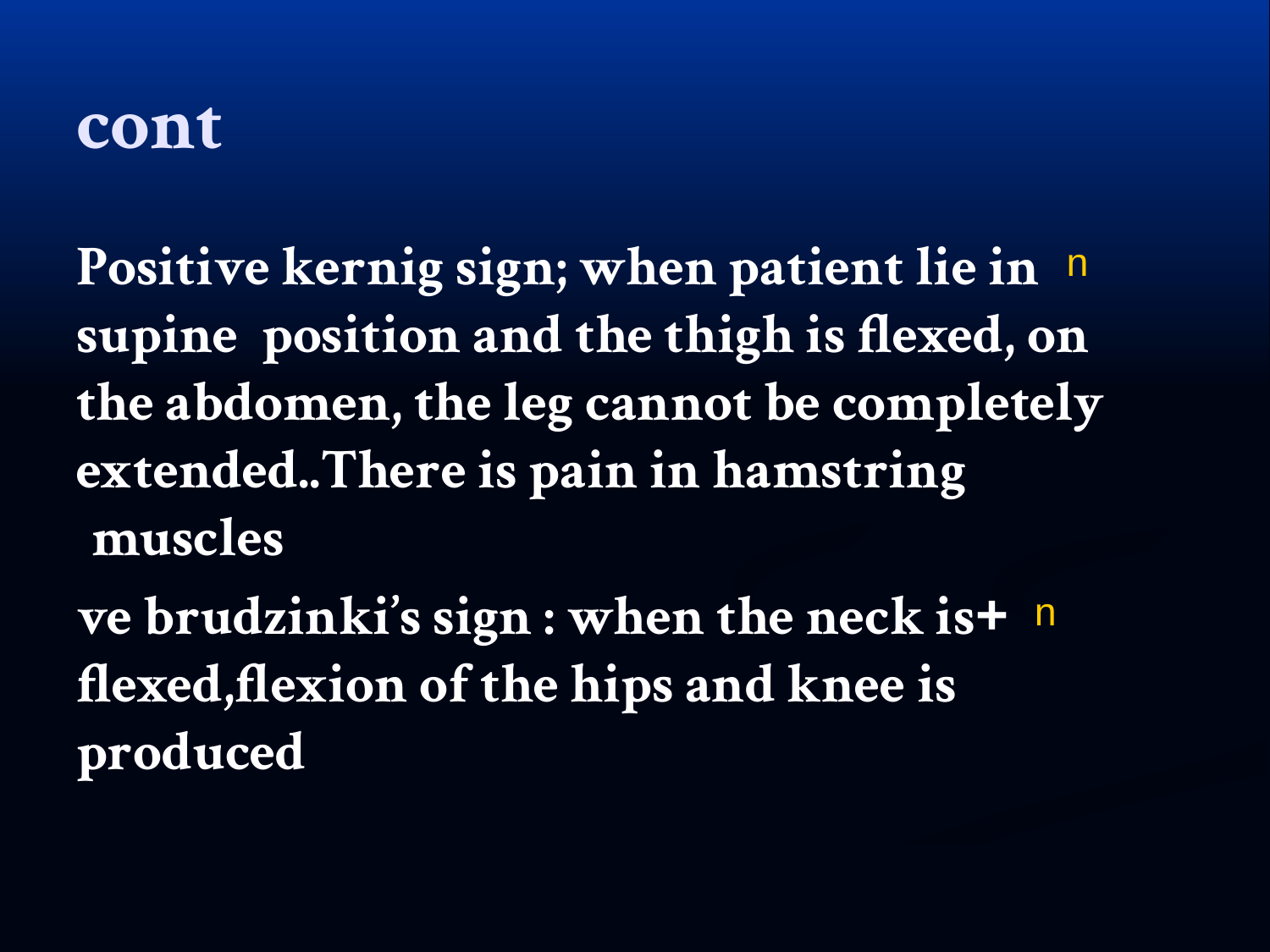

# cont
Positive kernig sign; when patient lie in supine  position and the thigh is flexed, on the abdomen, the leg cannot be completely extended..There is pain in hamstring  muscles
+ve brudzinki’s sign : when the neck is flexed,flexion of the hips and knee is produced